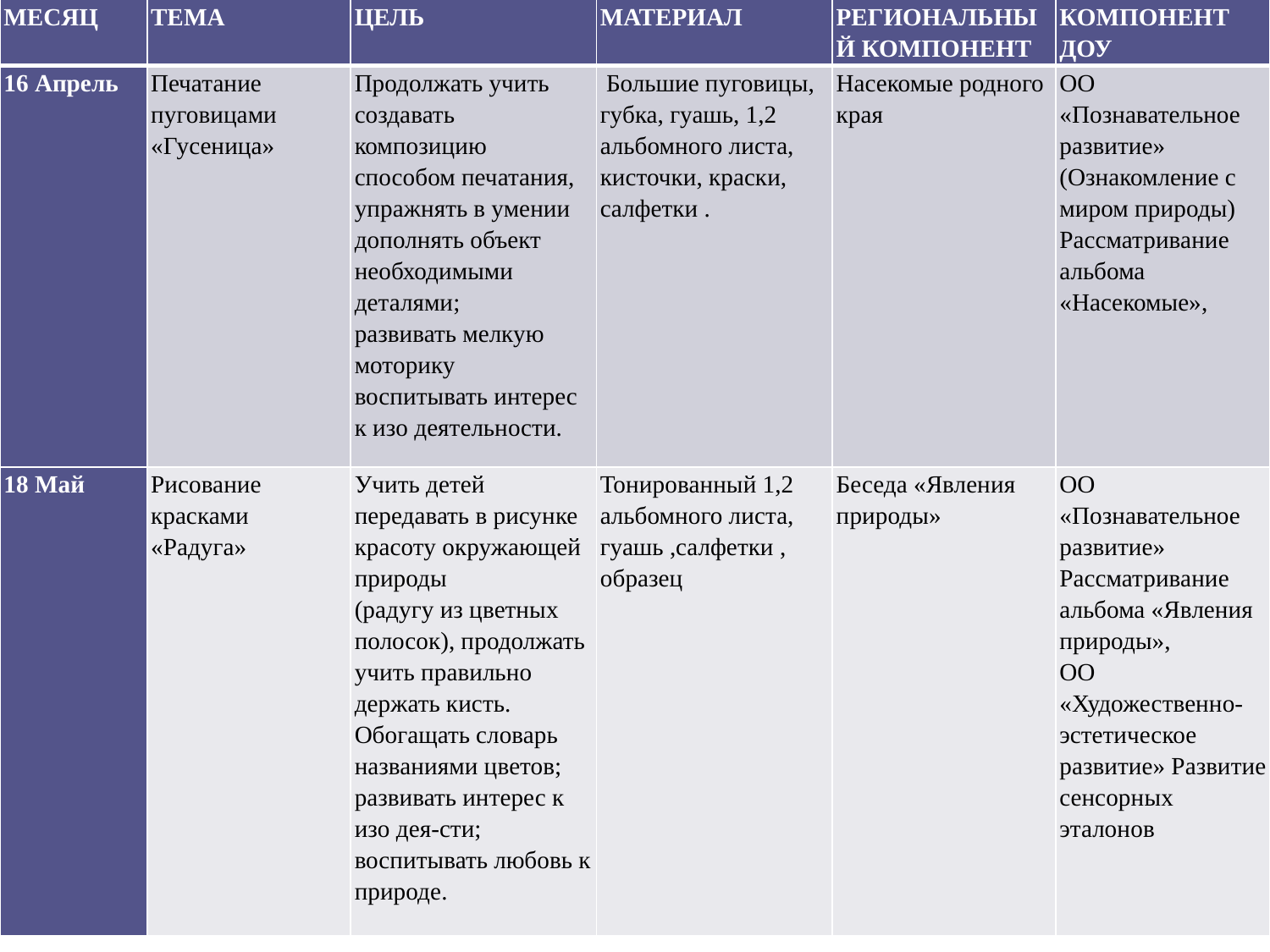

| МЕСЯЦ | ТЕМА | ЦЕЛЬ | МАТЕРИАЛ | РЕГИОНАЛЬНЫЙ КОМПОНЕНТ | КОМПОНЕНТ ДОУ |
| --- | --- | --- | --- | --- | --- |
| 16 Апрель | Печатание пуговицами «Гусеница» | Продолжать учить создавать композицию способом печатания, упражнять в умении дополнять объект необходимыми деталями; развивать мелкую моторику воспитывать интерес к изо деятельности. | Большие пуговицы, губка, гуашь, 1,2 альбомного листа, кисточки, краски, салфетки . | Насекомые родного края | ОО «Познавательное развитие» (Ознакомление с миром природы) Рассматривание альбома «Насекомые», |
| 18 Май | Рисование красками «Радуга» | Учить детей передавать в рисунке красоту окружающей природы (радугу из цветных полосок), продолжать учить правильно держать кисть. Обогащать словарь названиями цветов; развивать интерес к изо дея-сти; воспитывать любовь к природе. | Тонированный 1,2 альбомного листа, гуашь ,салфетки , образец | Беседа «Явления природы» | ОО «Познавательное развитие» Рассматривание альбома «Явления природы», ОО «Художественно-эстетическое развитие» Развитие сенсорных эталонов |